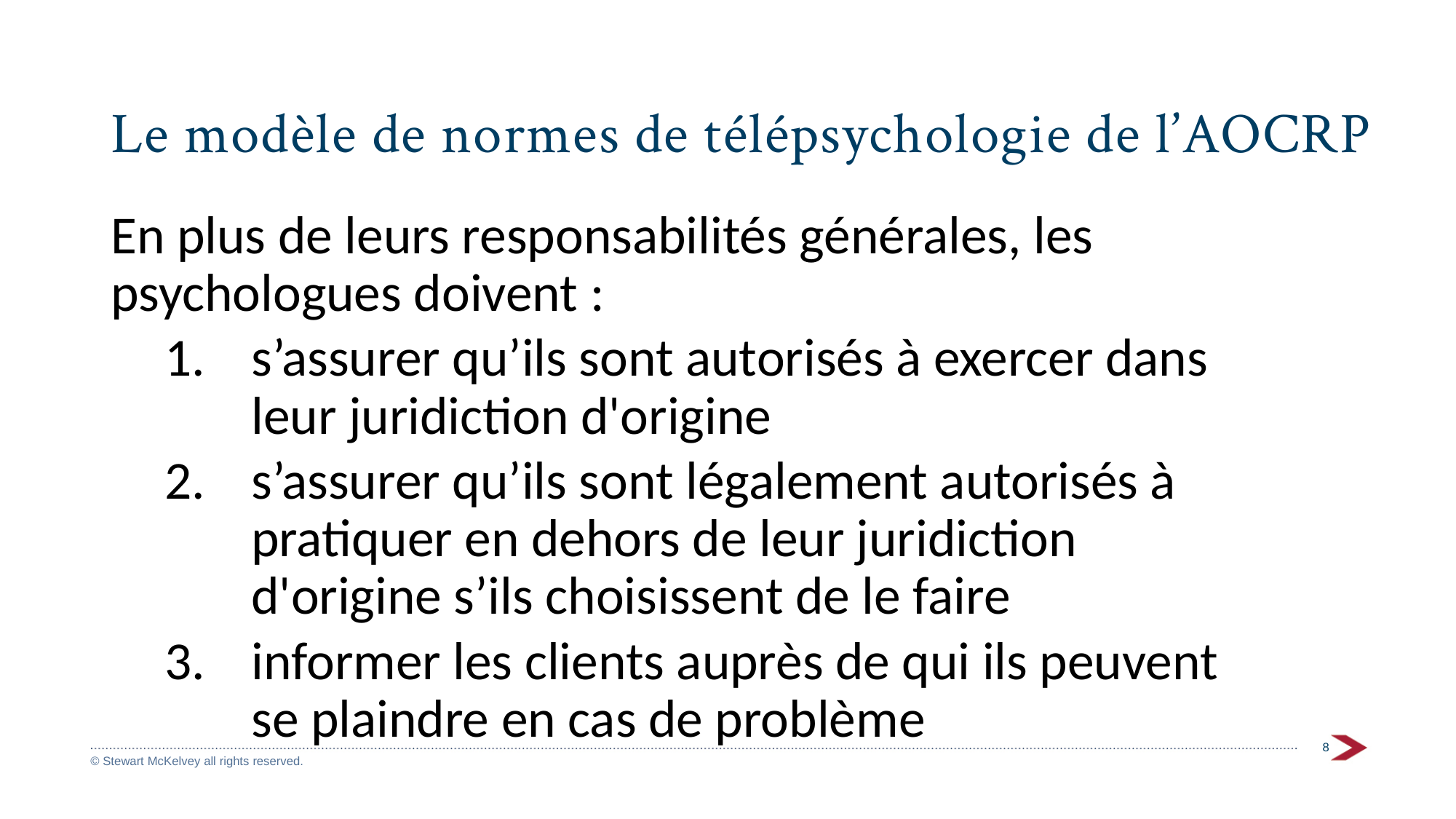

# Le modèle de normes de télépsychologie de l’AOCRP
En plus de leurs responsabilités générales, les psychologues doivent :
s’assurer qu’ils sont autorisés à exercer dans leur juridiction d'origine
s’assurer qu’ils sont légalement autorisés à pratiquer en dehors de leur juridiction d'origine s’ils choisissent de le faire
informer les clients auprès de qui ils peuvent se plaindre en cas de problème